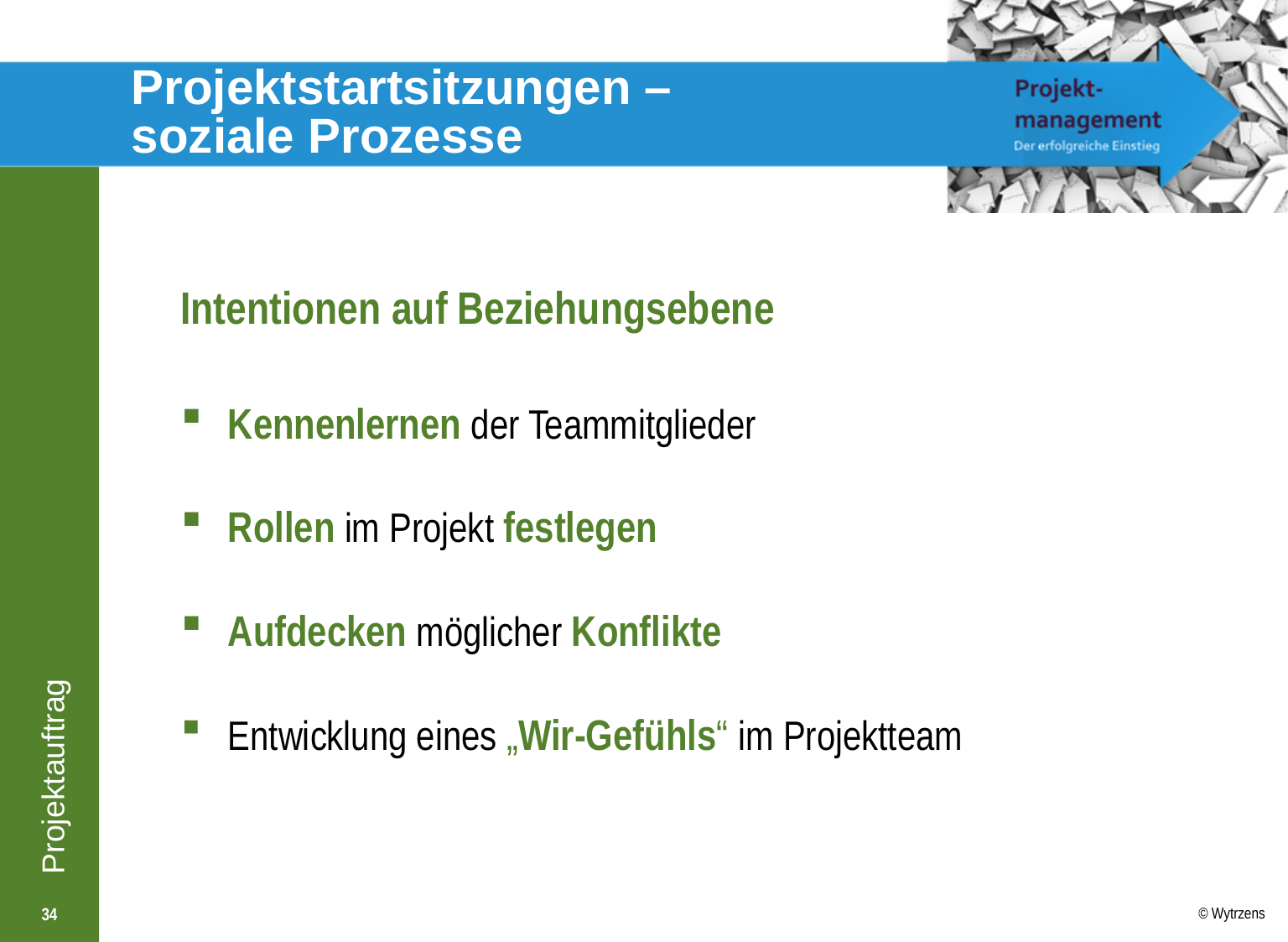

# Projektstartsitzungen – soziale Prozesse
Intentionen auf Beziehungsebene
Kennenlernen der Teammitglieder
Rollen im Projekt festlegen
Aufdecken möglicher Konflikte
Entwicklung eines „Wir-Gefühls“ im Projektteam

34